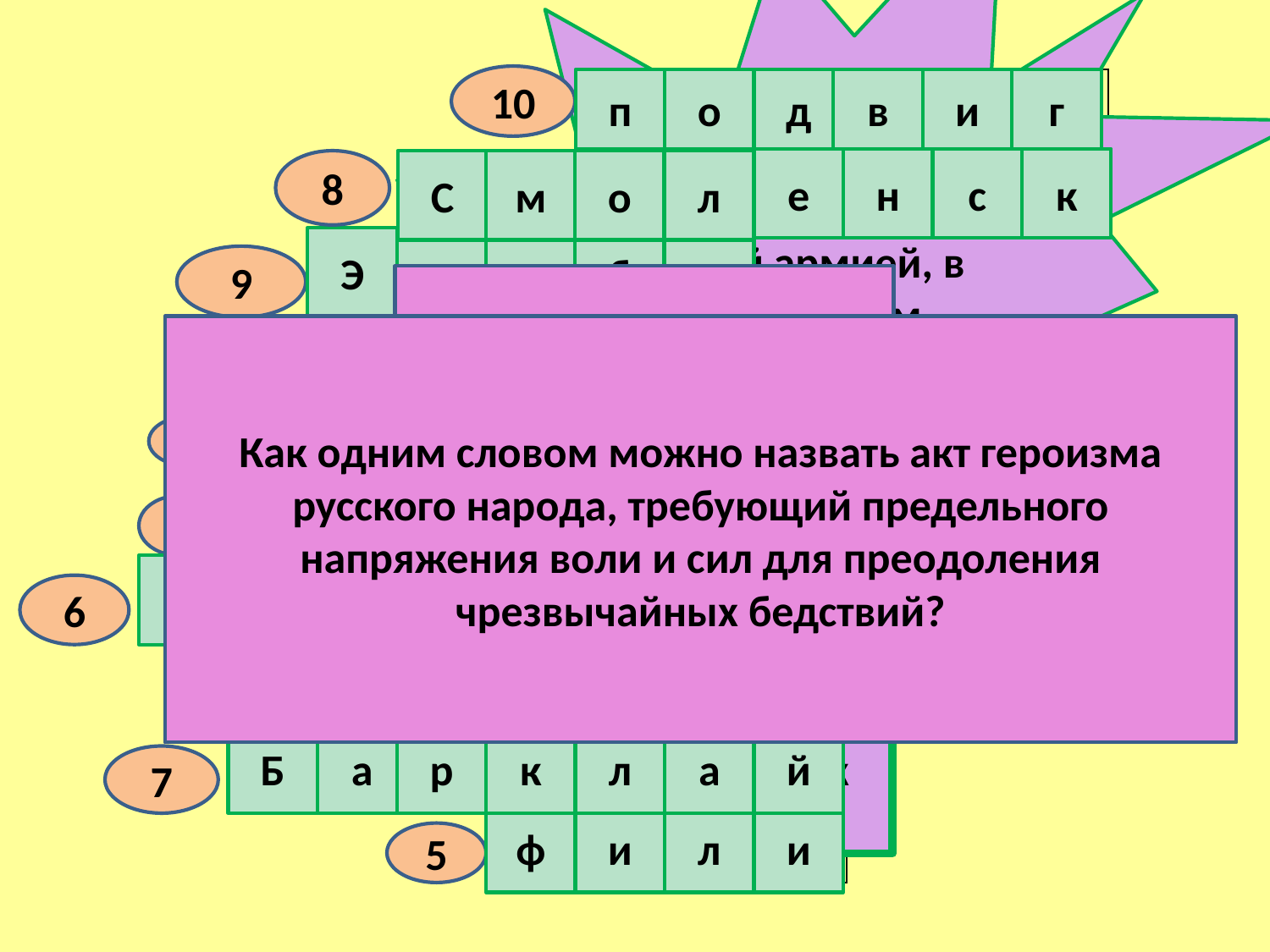

Герой войны 1812 г., руководил 2-ой русской армией, в Бородинском сражении был смертельно ранен
10
|  |  |  |  |  |  |  |  |  |  |  |
| --- | --- | --- | --- | --- | --- | --- | --- | --- | --- | --- |
|  |  |  |  |  |  |  |  |  |  |  |
|  |  |  |  |  |  |  |  |  |  |  |
|  |  |  |  |  |  |  |  |  |  |  |
|  |  |  |  |  |  |  |  |  |  |  |
|  |  |  |  |  |  |  |  |  |  |  |
|  |  |  |  |  |  |  |  |  |  |  |
|  |  |  |  |  |  |  |  |  |  |  |
|  |  |  |  |  |  |  |  |  |  |  |
|  |  |  |  |  |  |  |  |  |  |  |
п
о
д
в
и
г
Идеолог, предводитель партизанского движения.
е
н
с
к
8
С
м
о
л
Генерал, участник войны 1812 г. В Бородинском сражении руководил обороной центральной высоты.
Э
л
ь
б
а
9
Город, возле которого объединились армии Багратиона и Кутузова?
Как одним словом можно назвать акт героизма русского народа, требующий предельного напряжения воли и сил для преодоления чрезвычайных бедствий?
г
р
е
н
а
д
е
р
2
После совета в этой деревне было решено сдать Москву французам без боя.
Место ссылки Наполеона после поражения его армии в войне?
Главнокомандующий русской армии до М.И. Кутузова?
Д
а
в
ы
д
о
в
3
к
о
н
н
и
ц
а
1
Б
а
г
р
а
т
и
н
о
6
Ударная основная часть войск
Р
а
е
в
с
к
и
й
4
Элитная часть пехоты  в русских войсках
Б
а
р
к
л
а
й
7
ф
и
л
и
5